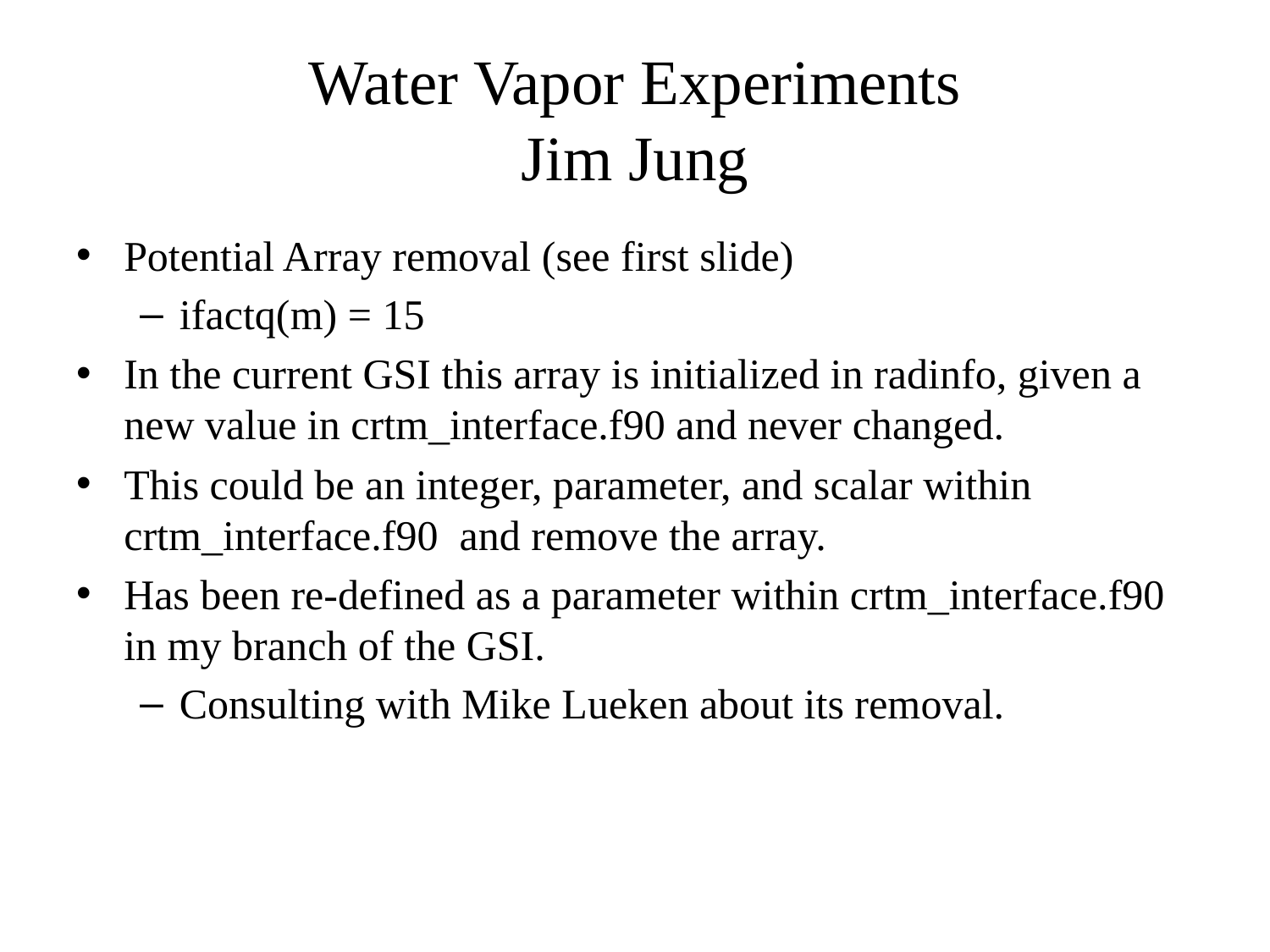

# Water Vapor Experiments Jim Jung
Potential Array removal (see first slide)
ifactq(m) = 15
In the current GSI this array is initialized in radinfo, given a new value in crtm_interface.f90 and never changed.
This could be an integer, parameter, and scalar within crtm_interface.f90  and remove the array.
Has been re-defined as a parameter within crtm_interface.f90 in my branch of the GSI.
Consulting with Mike Lueken about its removal.